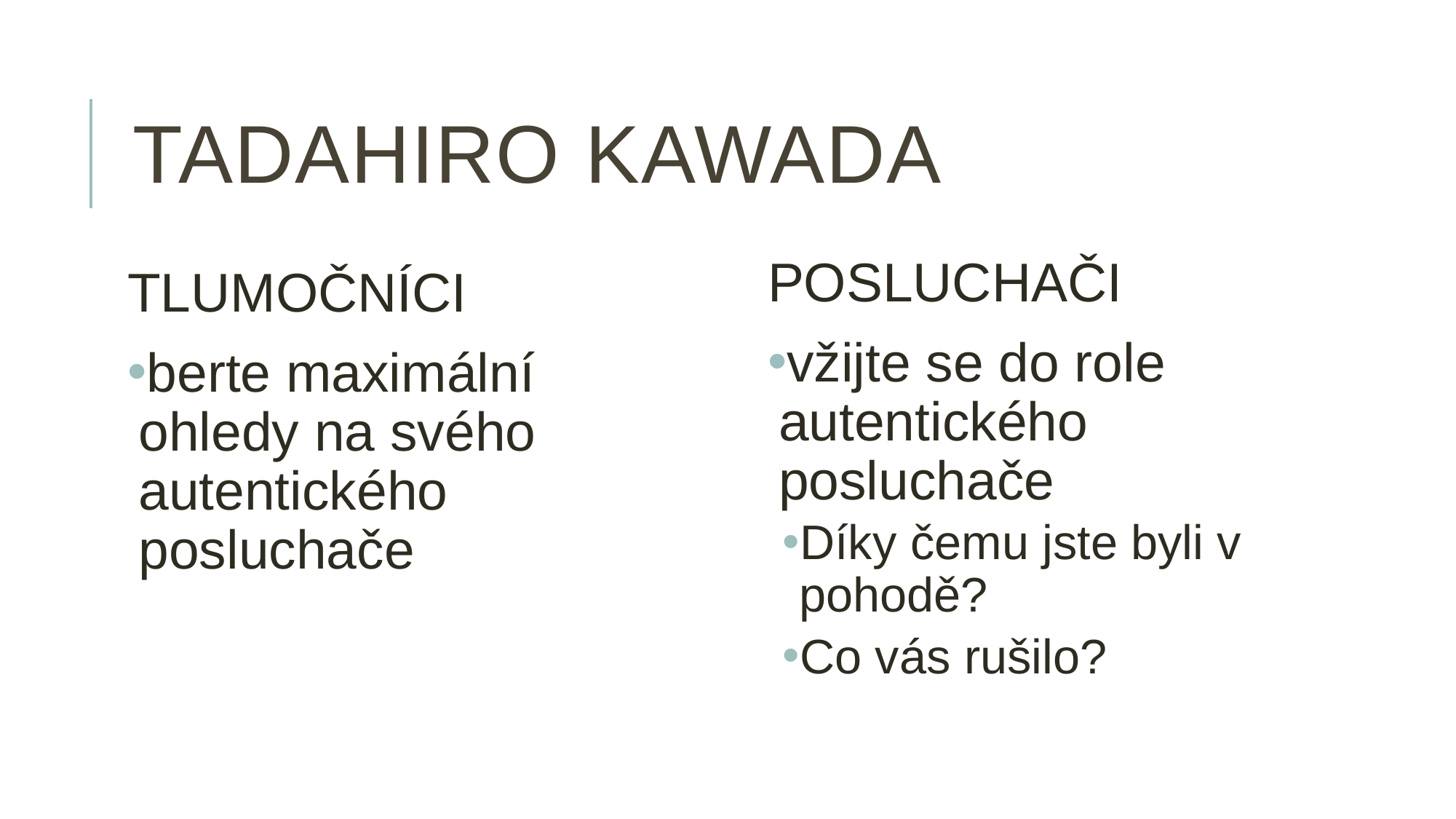

# Tadahiro Kawada
POSLUCHAČI
vžijte se do role autentického posluchače
Díky čemu jste byli v pohodě?
Co vás rušilo?

TLUMOČNÍCI
berte maximální ohledy na svého autentického posluchače